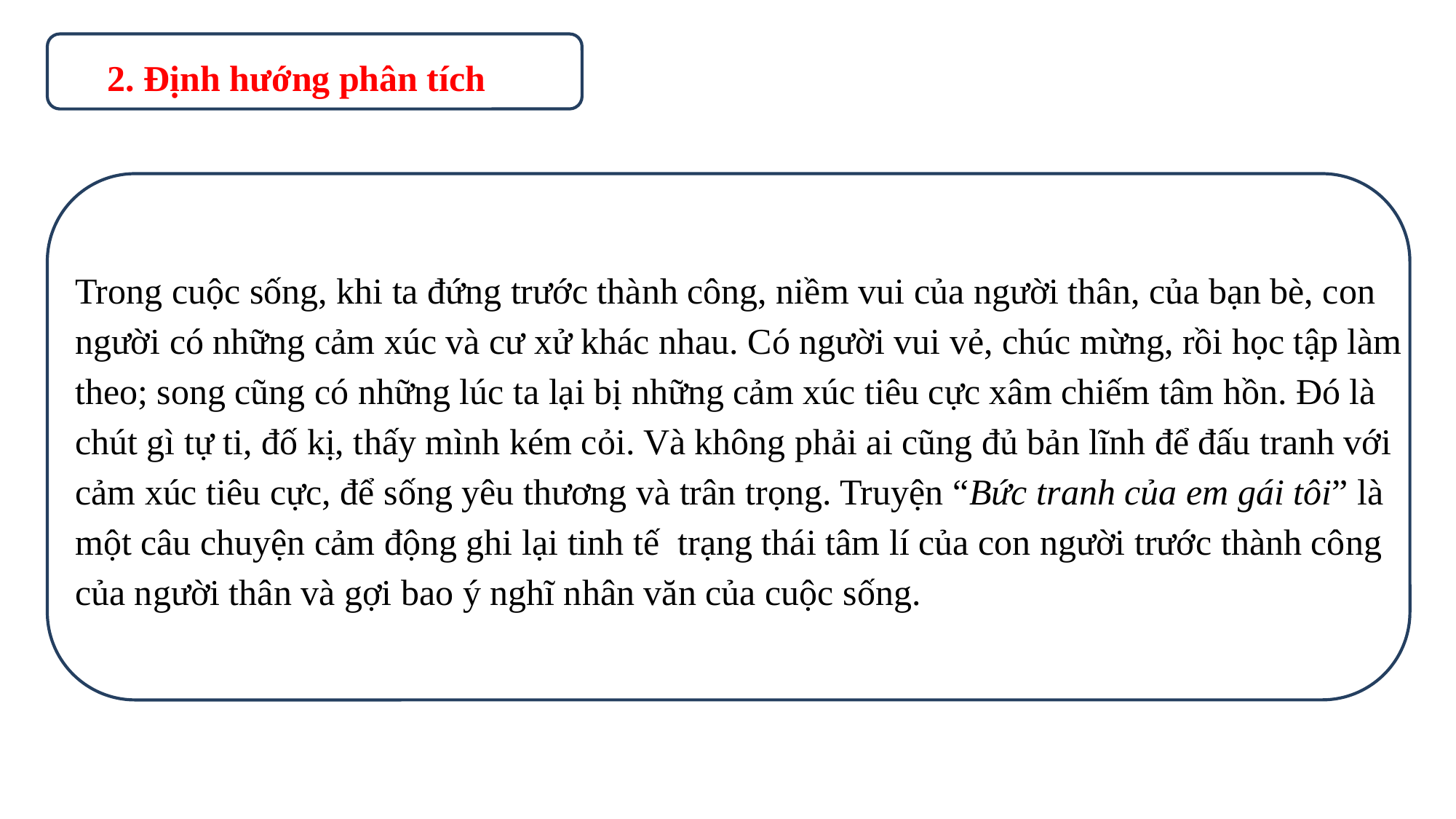

2. Định hướng phân tích

Trong cuộc sống, khi ta đứng trước thành công, niềm vui của người thân, của bạn bè, con người có những cảm xúc và cư xử khác nhau. Có người vui vẻ, chúc mừng, rồi học tập làm theo; song cũng có những lúc ta lại bị những cảm xúc tiêu cực xâm chiếm tâm hồn. Đó là chút gì tự ti, đố kị, thấy mình kém cỏi. Và không phải ai cũng đủ bản lĩnh để đấu tranh với cảm xúc tiêu cực, để sống yêu thương và trân trọng. Truyện “Bức tranh của em gái tôi” là một câu chuyện cảm động ghi lại tinh tế  trạng thái tâm lí của con người trước thành công của người thân và gợi bao ý nghĩ nhân văn của cuộc sống.